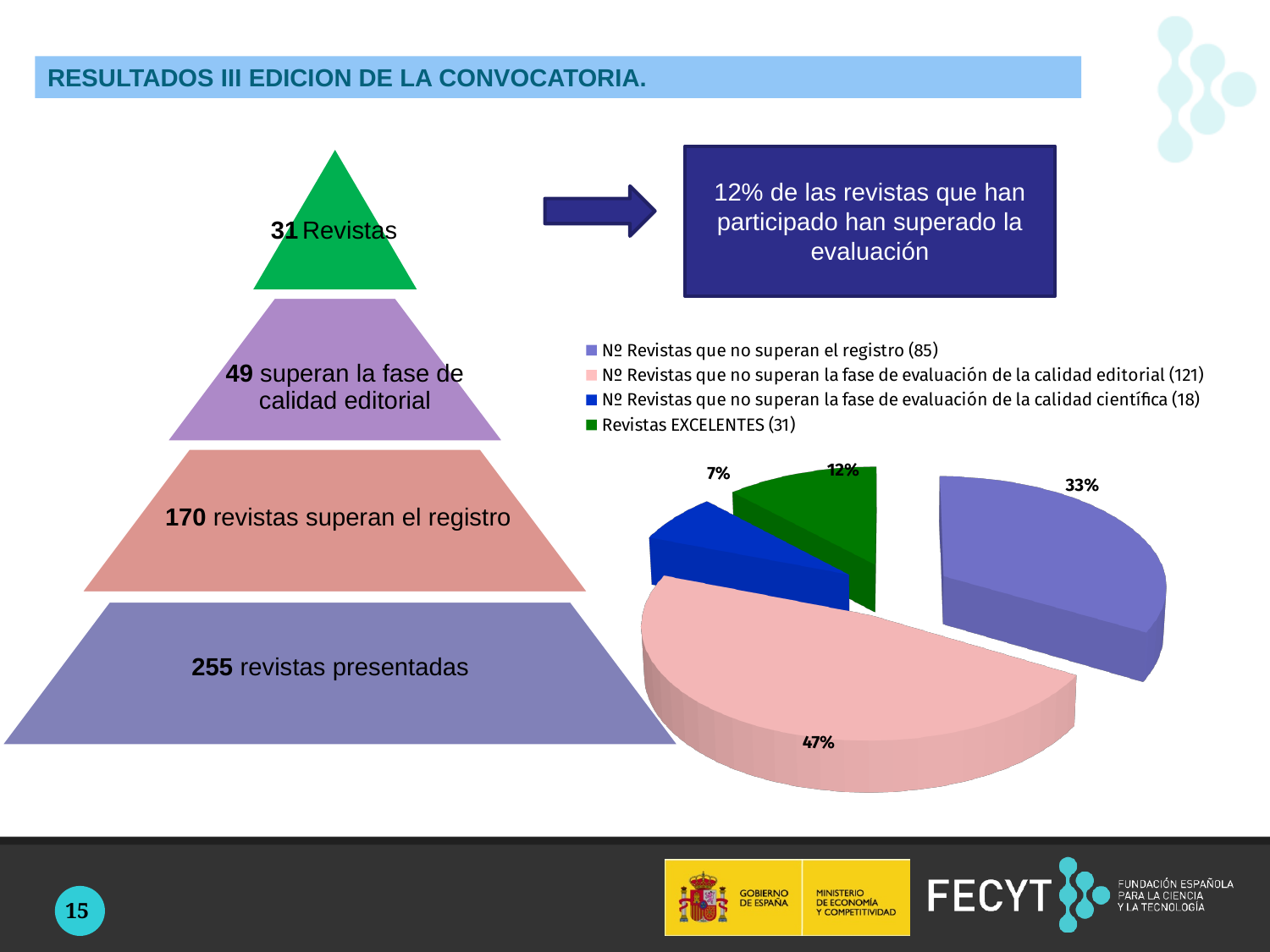

RESULTADOS III EDICION DE LA CONVOCATORIA.

31 Revistas

49 superan la fase de calidad editorial

170 revistas superan el registro

255 revistas presentadas
12% de las revistas que han participado han superado la evaluación

[unsupported chart]